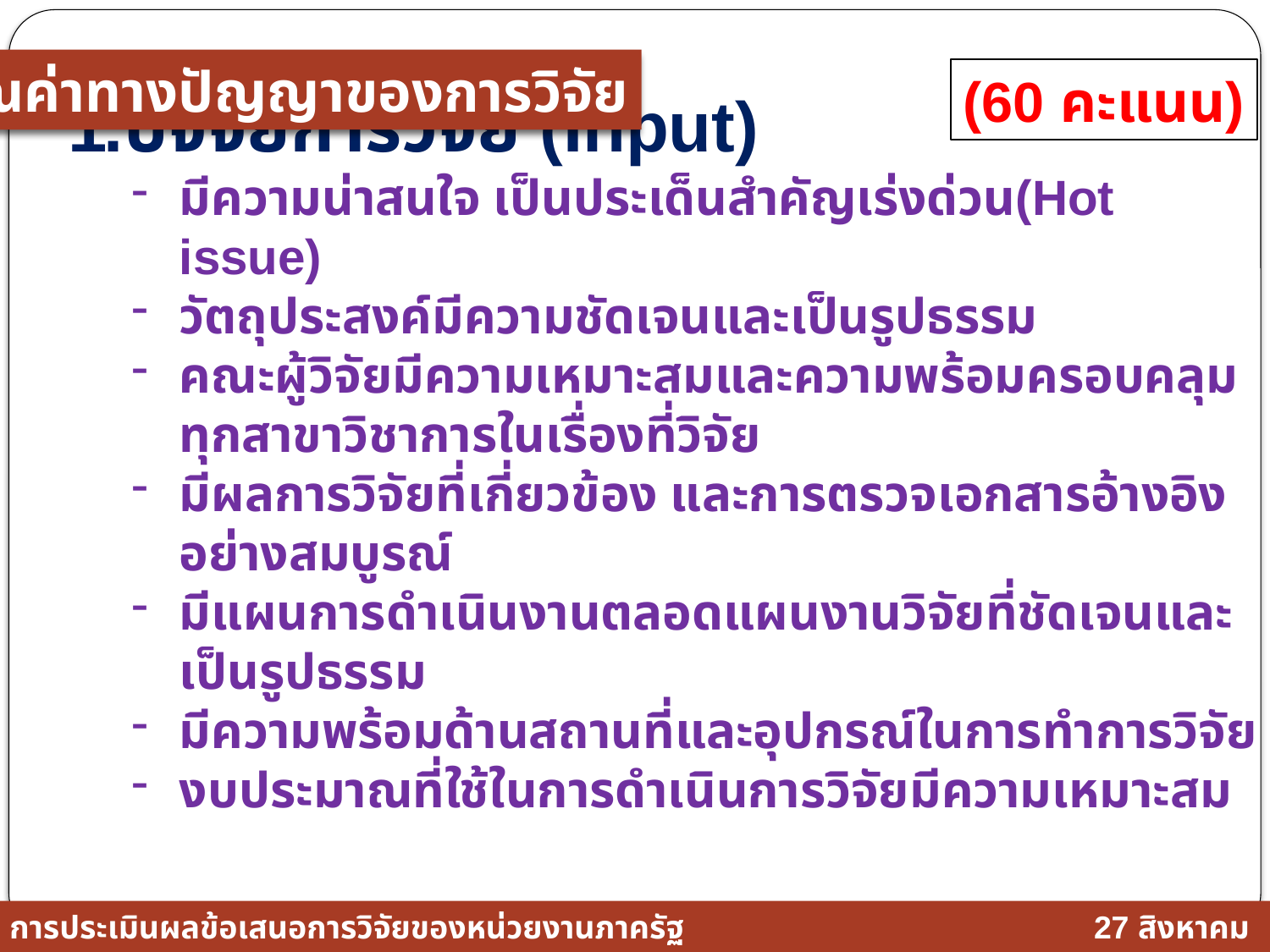

คุณค่าทางปัญญาของการวิจัย
(60 คะแนน)
ปัจจัยการวิจัย (Input)
มีความน่าสนใจ เป็นประเด็นสำคัญเร่งด่วน(Hot issue)
วัตถุประสงค์มีความชัดเจนและเป็นรูปธรรม
คณะผู้วิจัยมีความเหมาะสมและความพร้อมครอบคลุมทุกสาขาวิชาการในเรื่องที่วิจัย
มีผลการวิจัยที่เกี่ยวข้อง และการตรวจเอกสารอ้างอิงอย่างสมบูรณ์
มีแผนการดำเนินงานตลอดแผนงานวิจัยที่ชัดเจนและเป็นรูปธรรม
มีความพร้อมด้านสถานที่และอุปกรณ์ในการทำการวิจัย
งบประมาณที่ใช้ในการดำเนินการวิจัยมีความเหมาะสม
27 สิงหาคม 2558
การประเมินผลข้อเสนอการวิจัยของหน่วยงานภาครัฐ